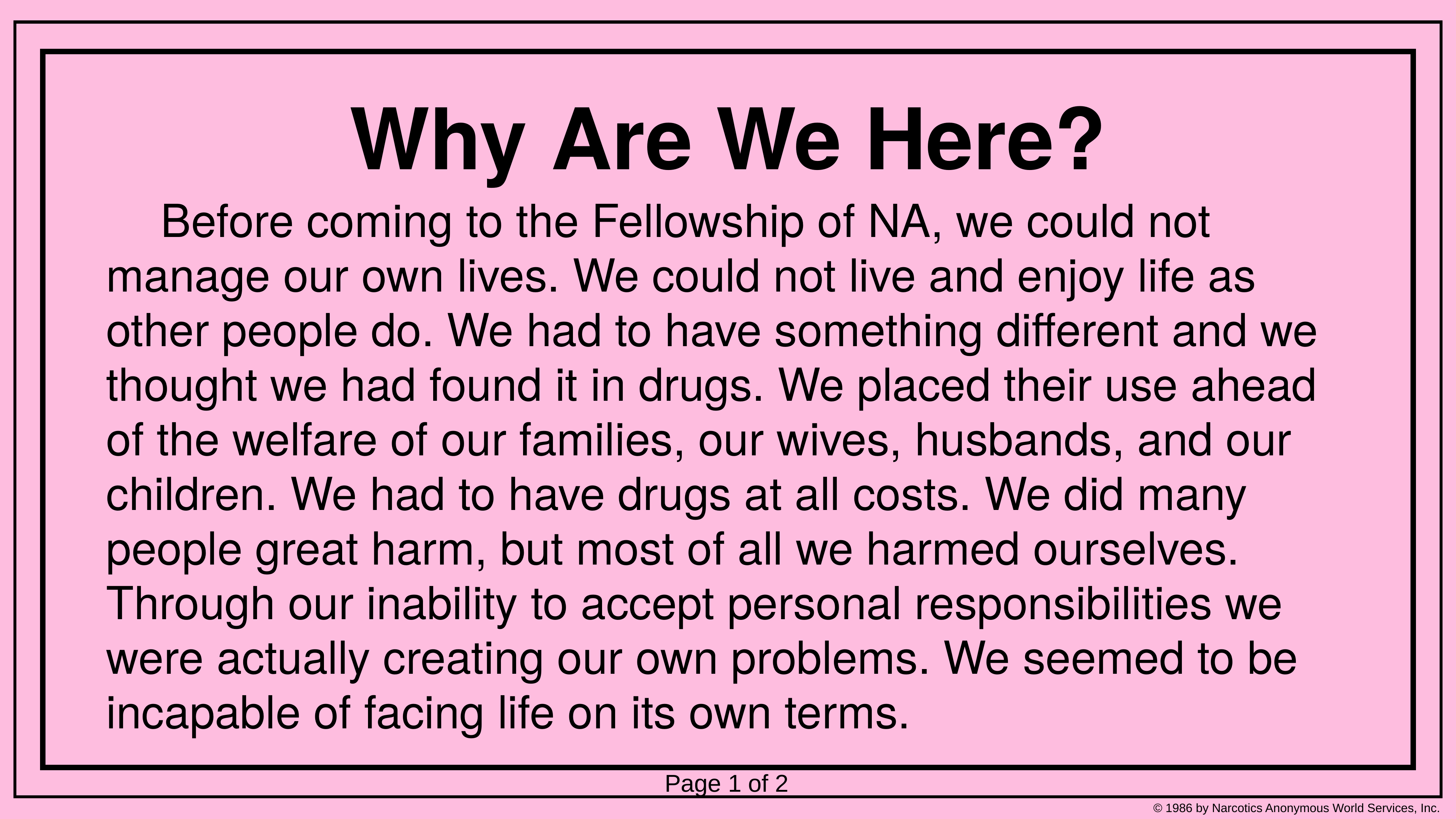

# Why Are We Here?
	Before coming to the Fellowship of NA, we could not manage our own lives. We could not live and enjoy life as other people do. We had to have something different and we thought we had found it in drugs. We placed their use ahead of the welfare of our families, our wives, husbands, and our children. We had to have drugs at all costs. We did many people great harm, but most of all we harmed ourselves. Through our inability to accept personal responsibilities we were actually creating our own problems. We seemed to be incapable of facing life on its own terms.
Page 1 of 2
© 1986 by Narcotics Anonymous World Services, Inc.